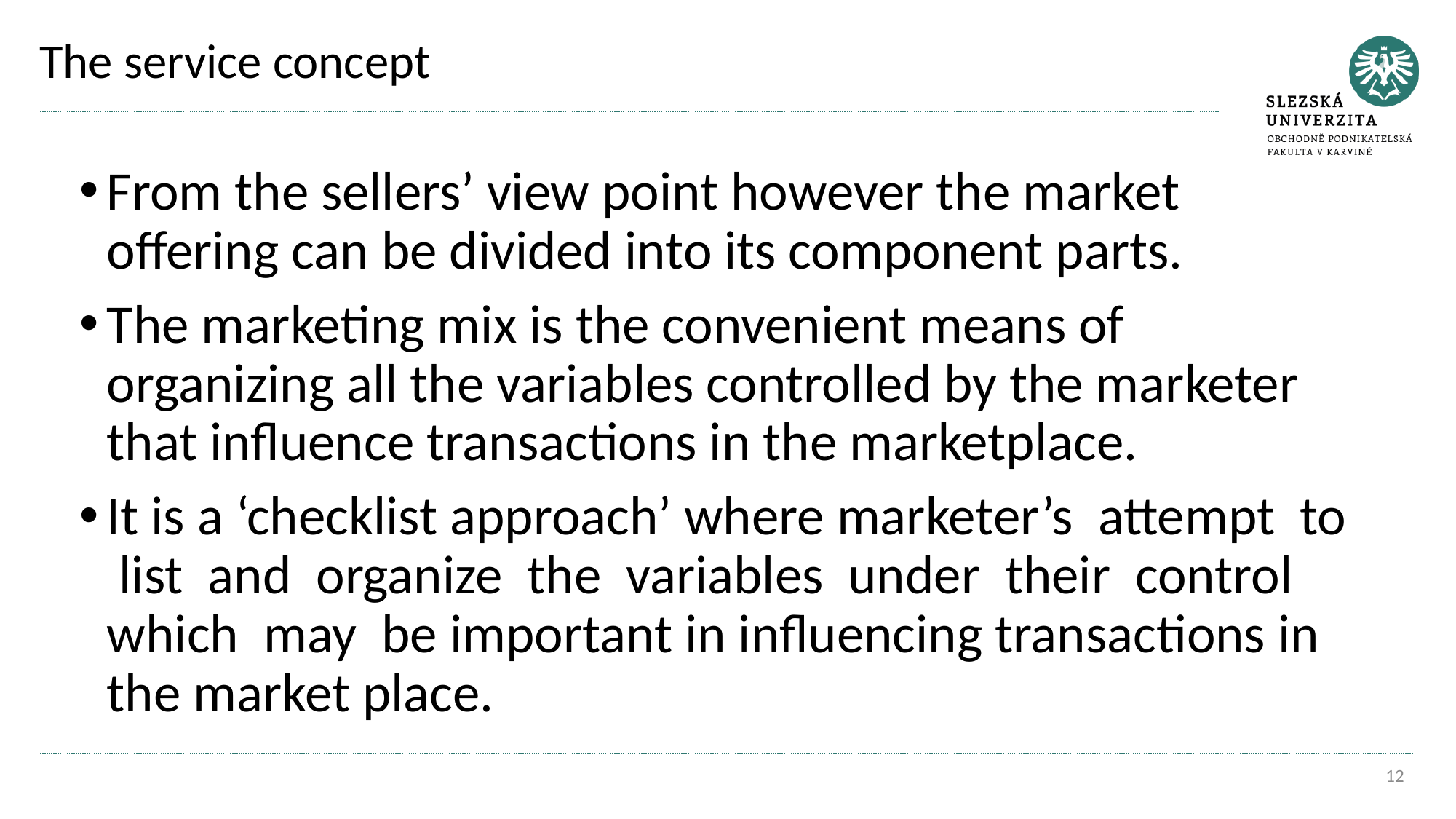

# The service concept
From the sellers’ view point however the market offering can be divided into its component parts.
The marketing mix is the convenient means of organizing all the variables controlled by the marketer that influence transactions in the marketplace.
It is a ‘checklist approach’ where marketer’s  attempt  to  list  and  organize  the  variables  under  their  control  which  may  be important in influencing transactions in the market place.
12